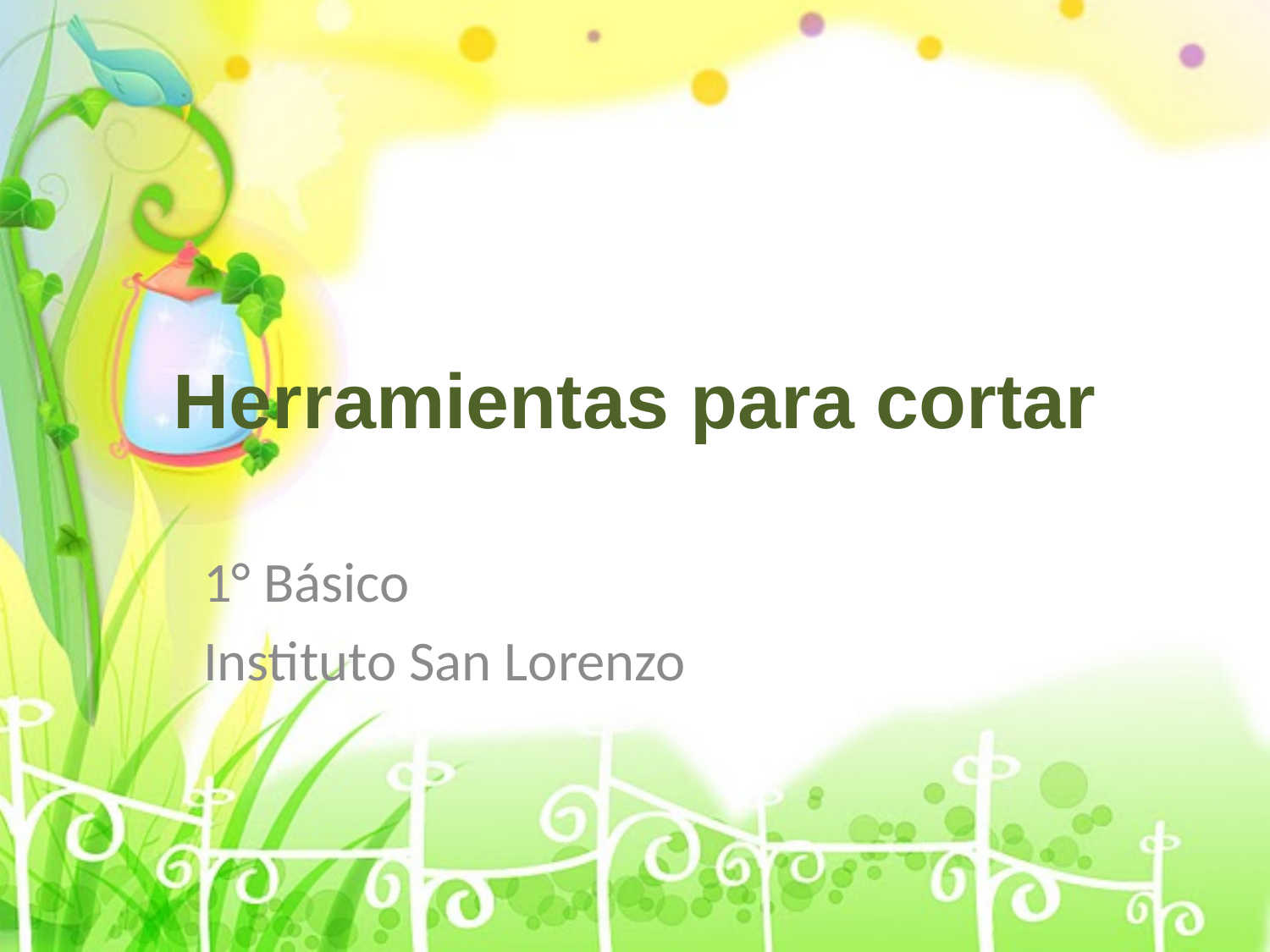

# Herramientas para cortar
1° Básico
Instituto San Lorenzo